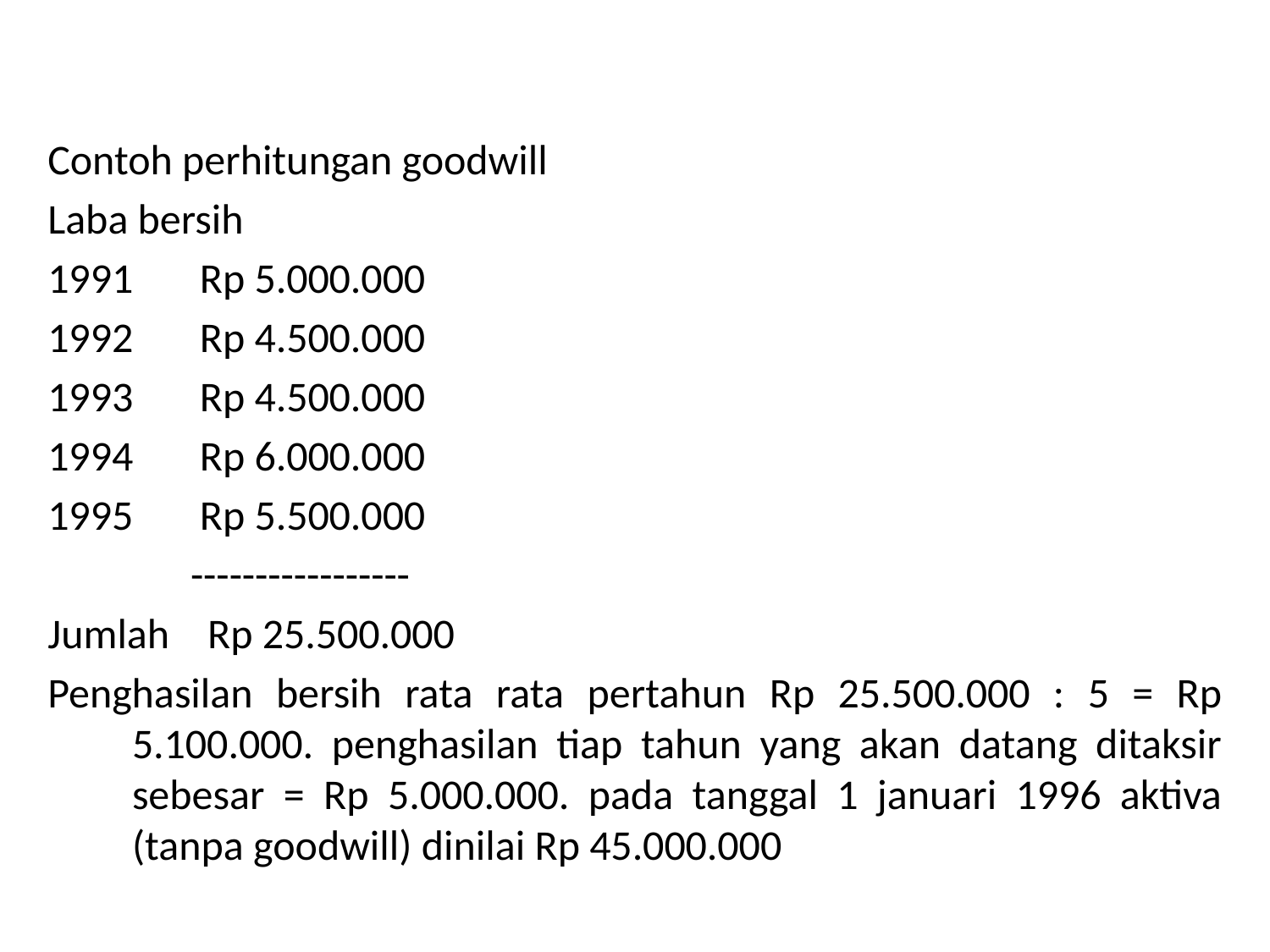

Contoh perhitungan goodwill
Laba bersih
       Rp 5.000.000
       Rp 4.500.000
       Rp 4.500.000
       Rp 6.000.000
       Rp 5.500.000
               -----------------
Jumlah    Rp 25.500.000
Penghasilan bersih rata rata pertahun Rp 25.500.000 : 5 = Rp 5.100.000. penghasilan tiap tahun yang akan datang ditaksir sebesar = Rp 5.000.000. pada tanggal 1 januari 1996 aktiva (tanpa goodwill) dinilai Rp 45.000.000